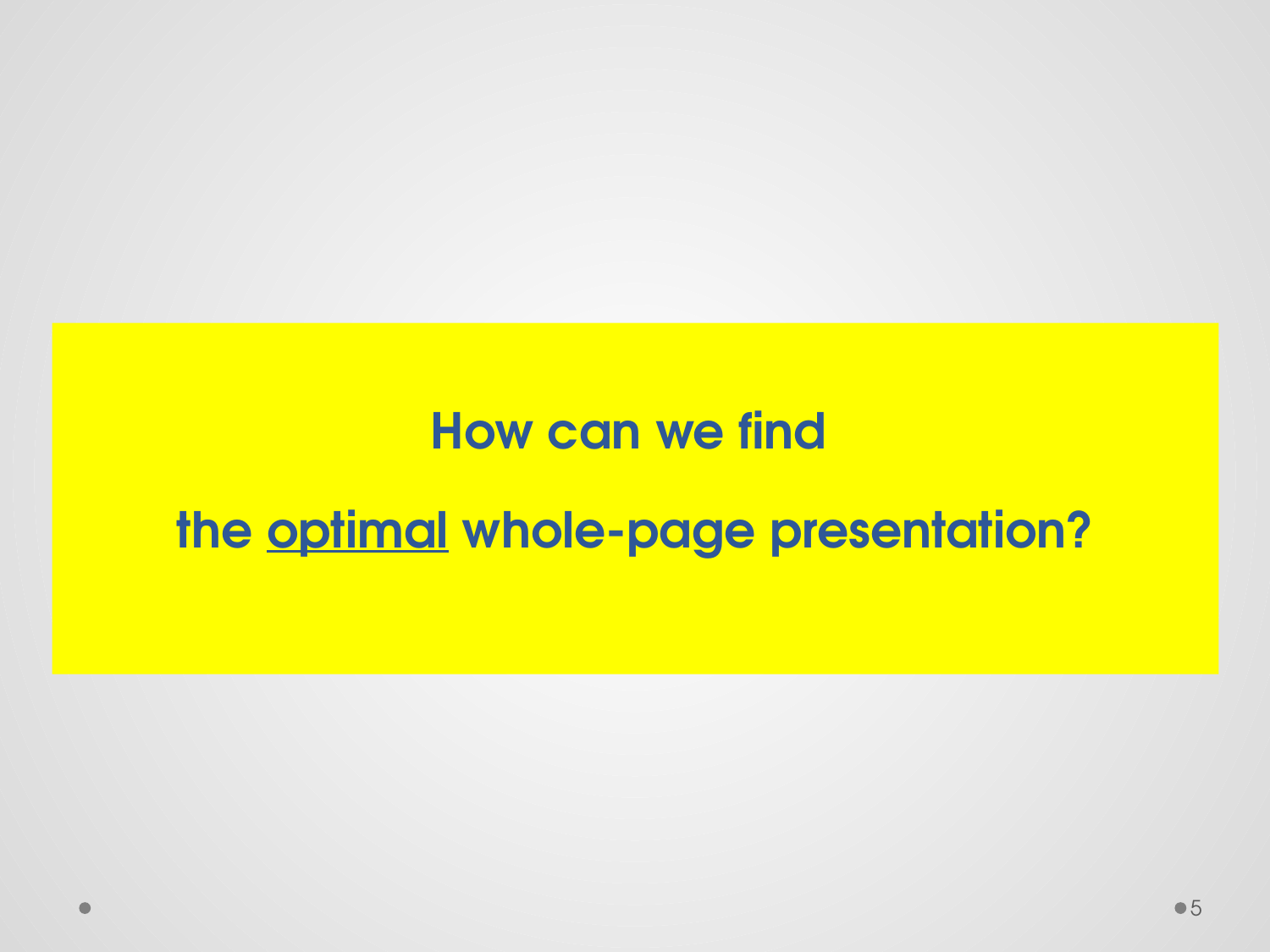

How can we find
the optimal whole-page presentation?

5